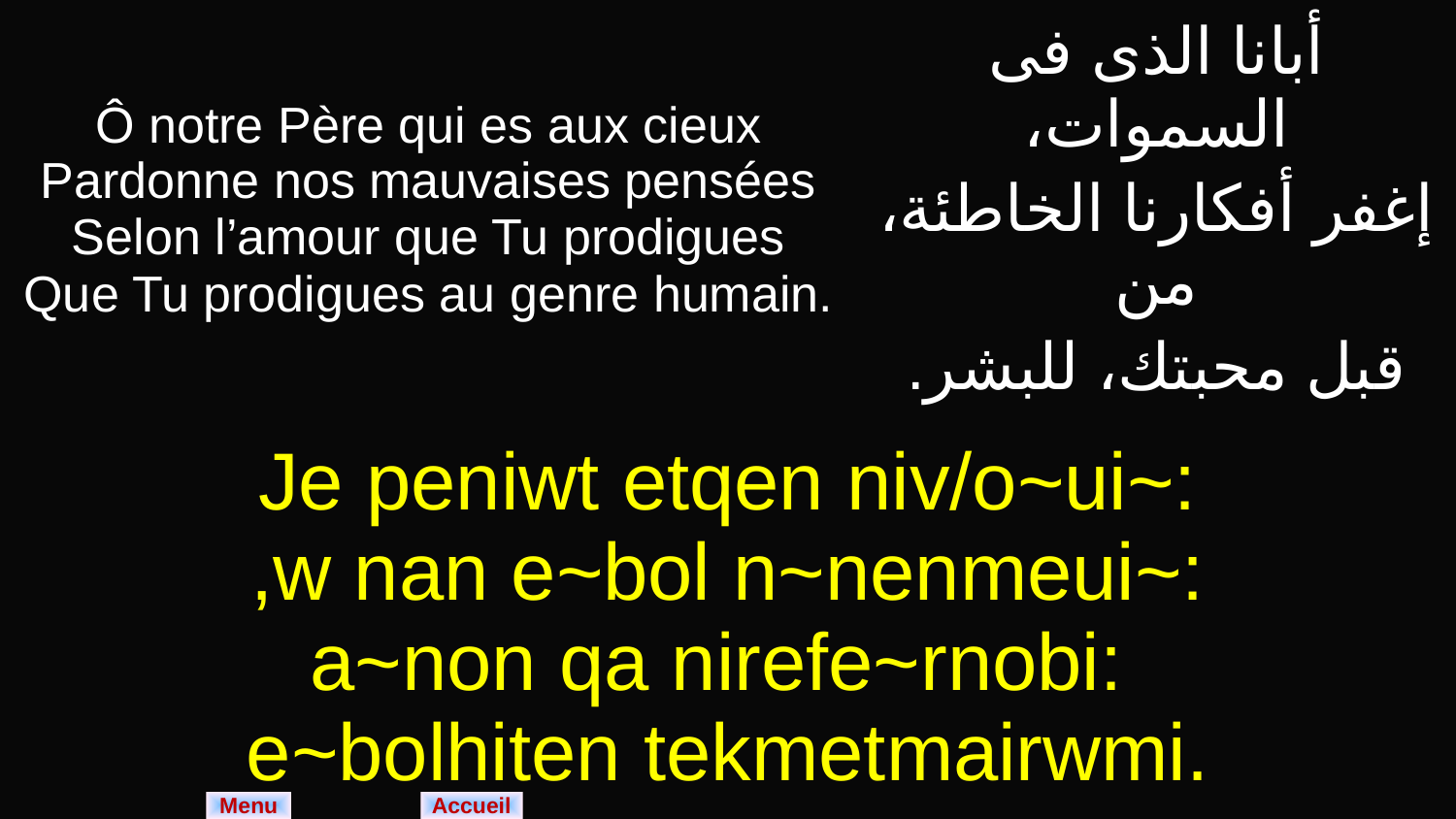

| Ô notre Père qui es aux cieux Pardonne nos mauvaises pensées Selon l’amour que Tu prodigues Que Tu prodigues au genre humain. | أبانا الذى فى السموات، إغفر أفكارنا الخاطئة، من قبل محبتك، للبشر. |
| --- | --- |
| Je peniwt etqen niv/o~ui~: ,w nan e~bol n~nenmeui~: a~non qa nirefe~rnobi: e~bolhiten tekmetmairwmi. |  |
Menu